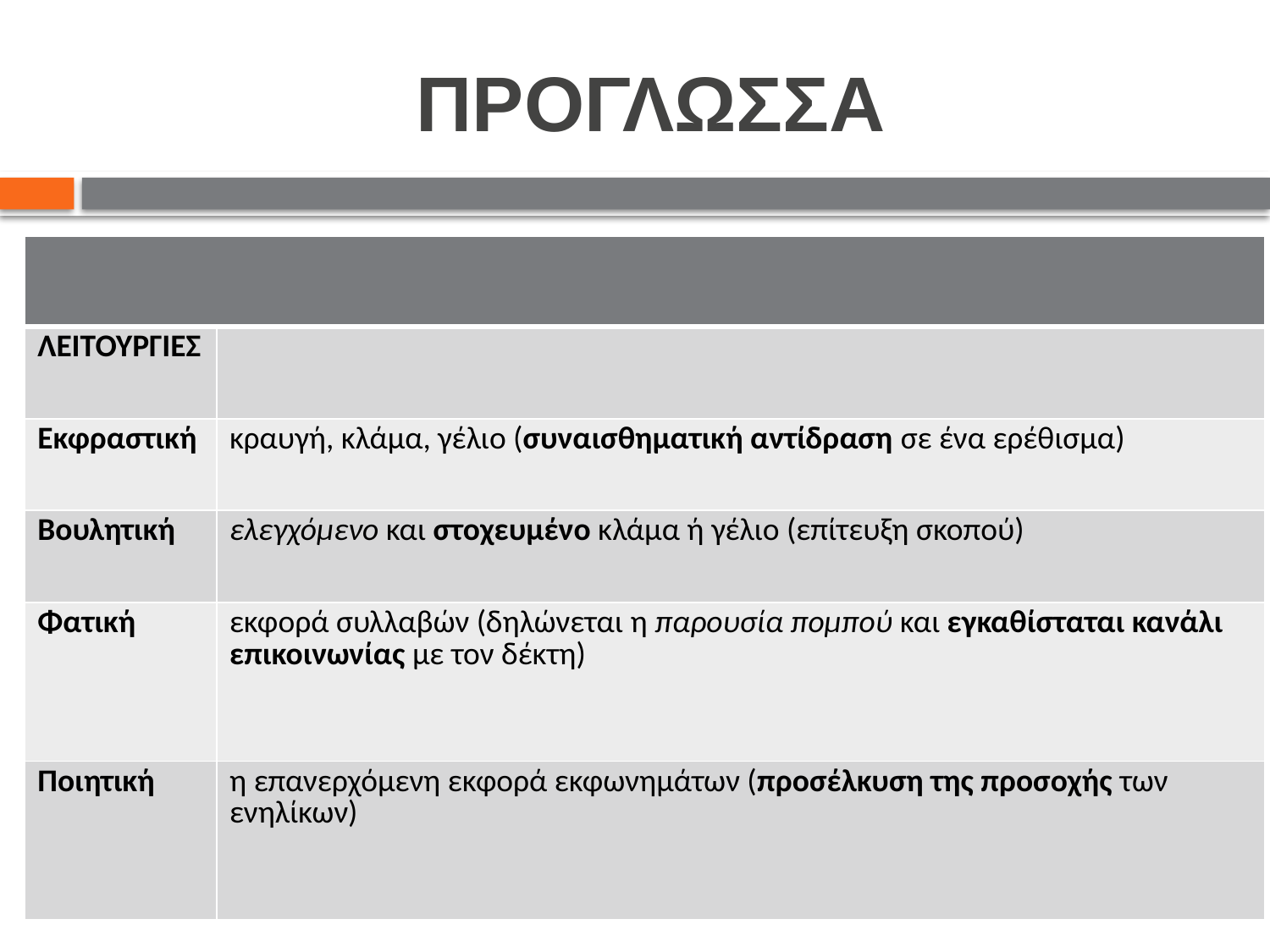

# ΠΡΟΓΛΩΣΣΑ
|  |  |
| --- | --- |
| ΛΕΙΤΟΥΡΓΙΕΣ |  |
| Εκφραστική | κραυγή, κλάμα, γέλιο (συναισθηματική αντίδραση σε ένα ερέθισμα) |
| Βουλητική | ελεγχόμενο και στοχευμένο κλάμα ή γέλιο (επίτευξη σκοπού) |
| Φατική | εκφορά συλλαβών (δηλώνεται η παρουσία πομπού και εγκαθίσταται κανάλι επικοινωνίας με τον δέκτη) |
| Ποιητική | η επανερχόμενη εκφορά εκφωνημάτων (προσέλκυση της προσοχής των ενηλίκων) |